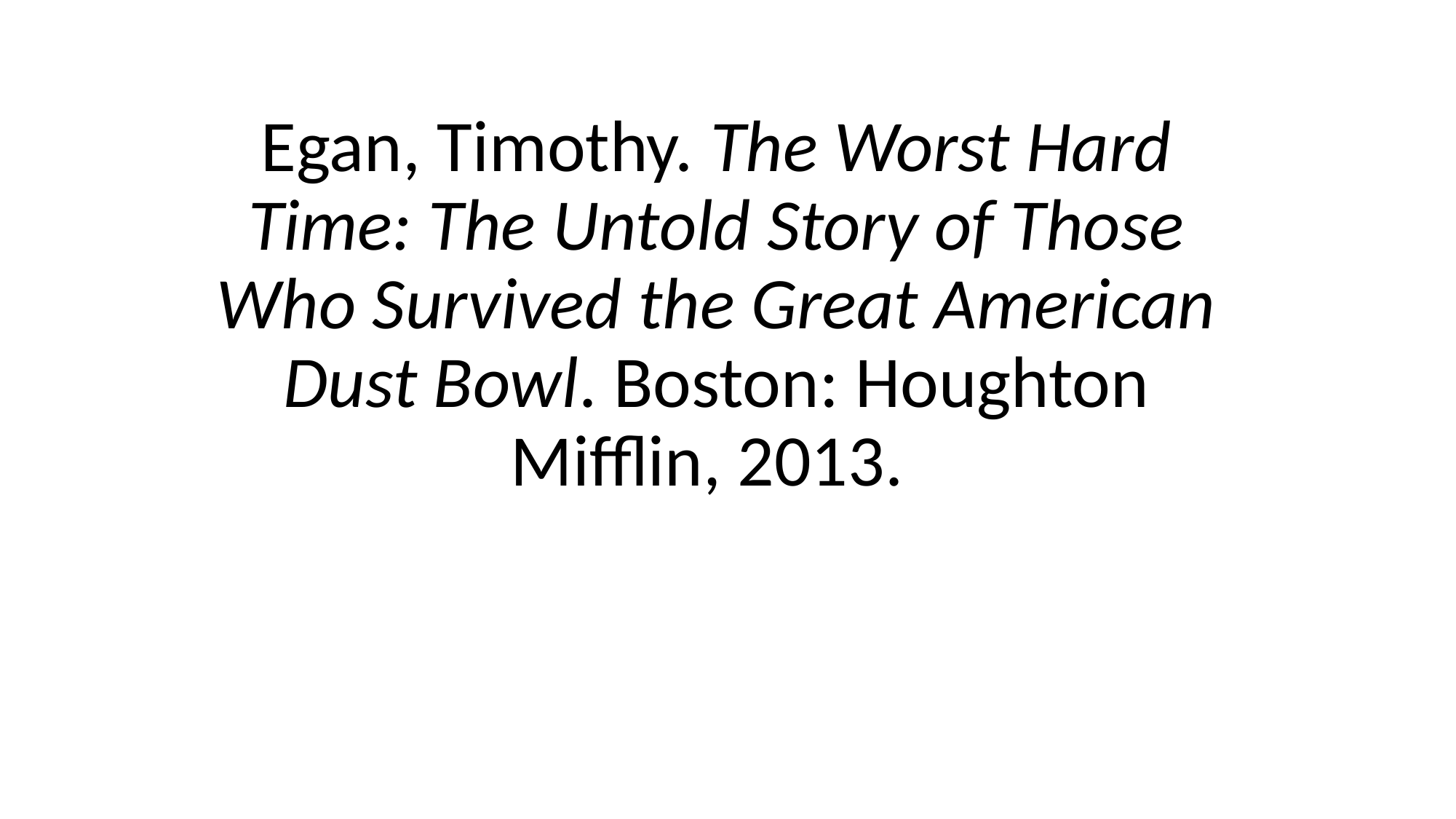

# Egan, Timothy. The Worst Hard Time: The Untold Story of Those Who Survived the Great American Dust Bowl. Boston: Houghton Mifflin, 2013.